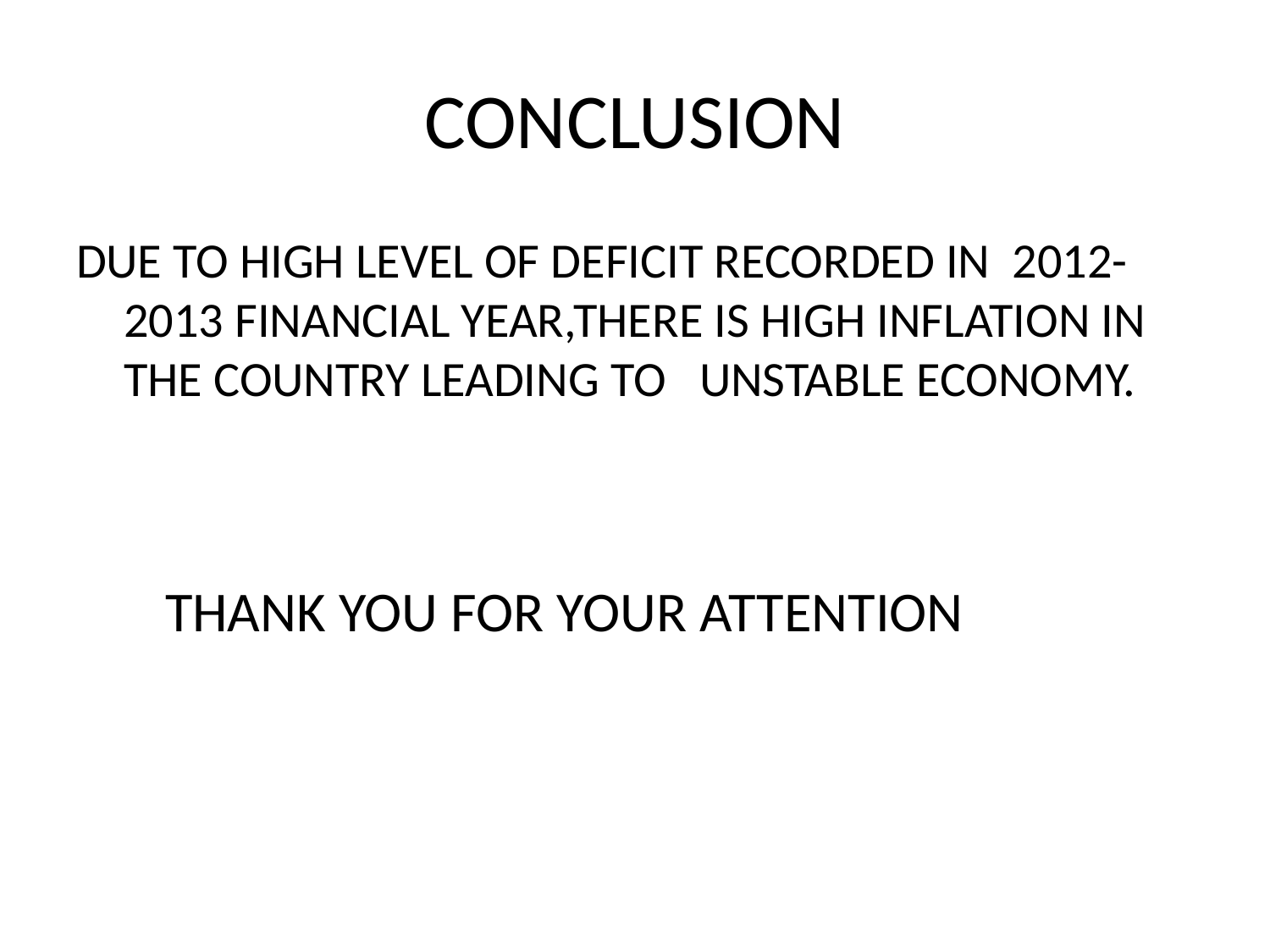

# CONCLUSION
DUE TO HIGH LEVEL OF DEFICIT RECORDED IN  2012-2013 FINANCIAL YEAR,THERE IS HIGH INFLATION IN THE COUNTRY LEADING TO   UNSTABLE ECONOMY.

       THANK YOU FOR YOUR ATTENTION